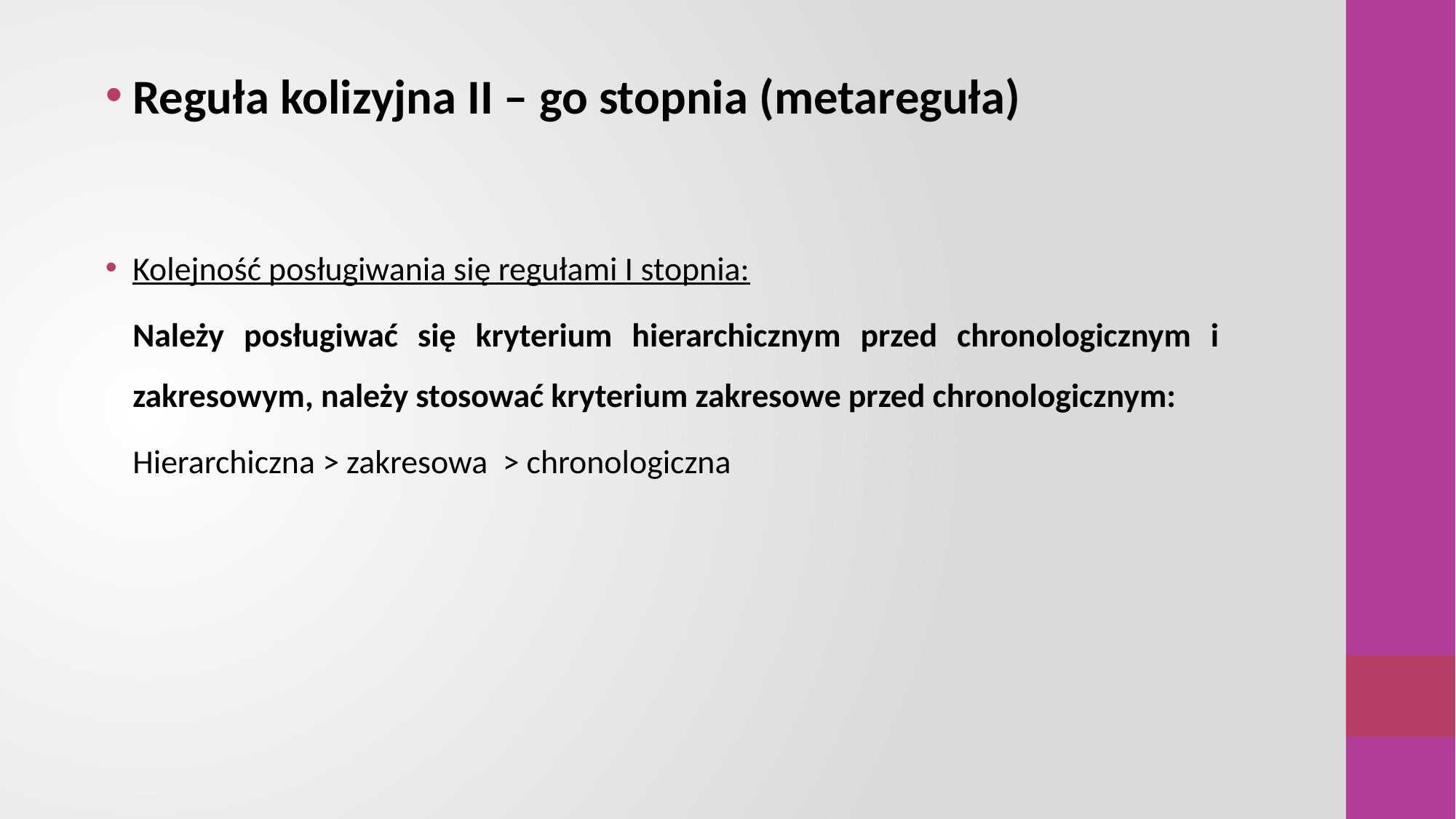

Reguła kolizyjna II – go stopnia (metareguła)

Kolejność posługiwania się regułami I stopnia:
	Należy posługiwać się kryterium hierarchicznym przed chronologicznym i zakresowym, należy stosować kryterium zakresowe przed chronologicznym:
	Hierarchiczna > zakresowa  > chronologiczna